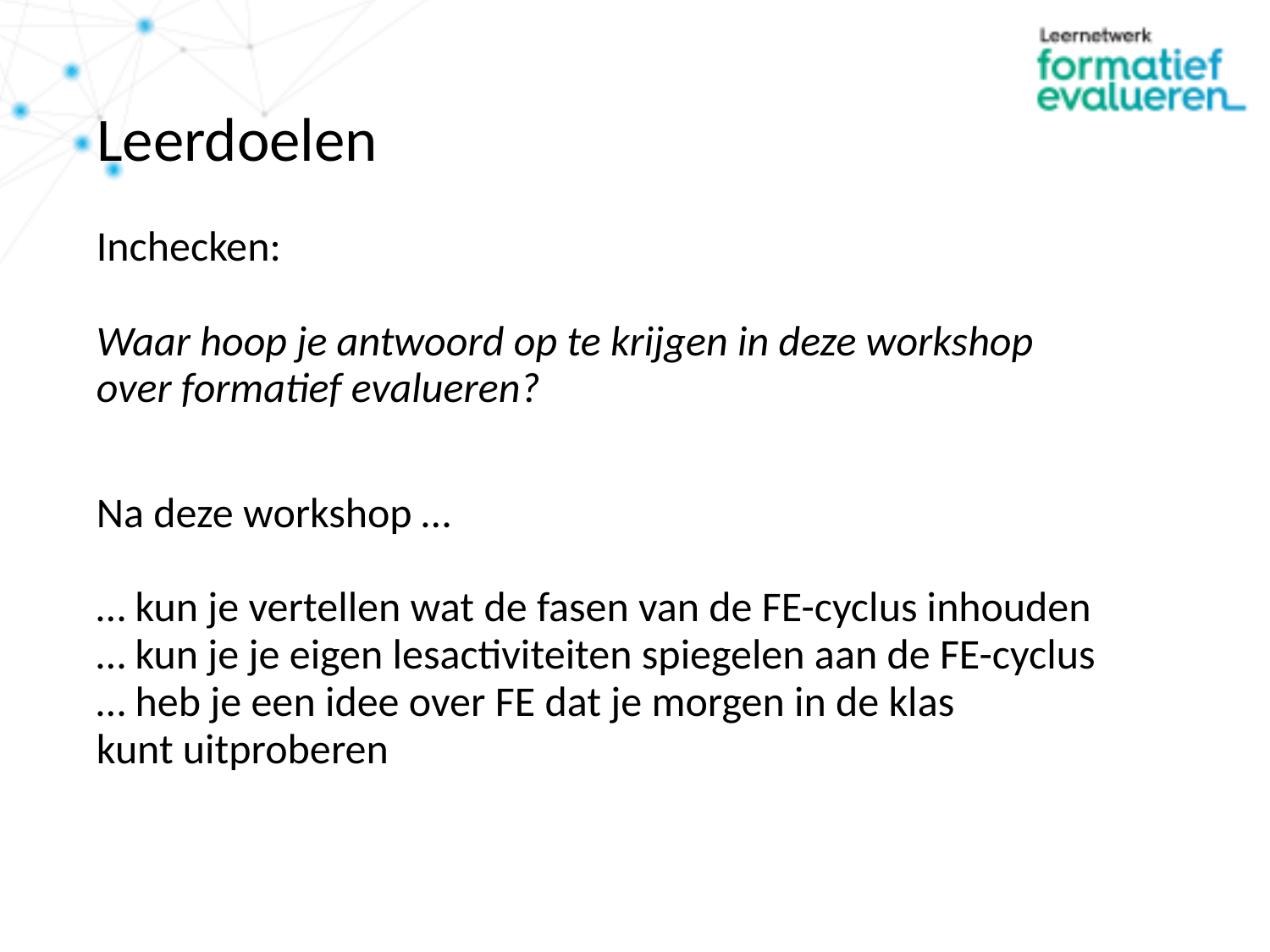

# Leerdoelen
Inchecken:

Waar hoop je antwoord op te krijgen in deze workshop
over formatief evalueren?

Na deze workshop …

… kun je vertellen wat de fasen van de FE-cyclus inhouden
… kun je je eigen lesactiviteiten spiegelen aan de FE-cyclus
… heb je een idee over FE dat je morgen in de klas
kunt uitproberen